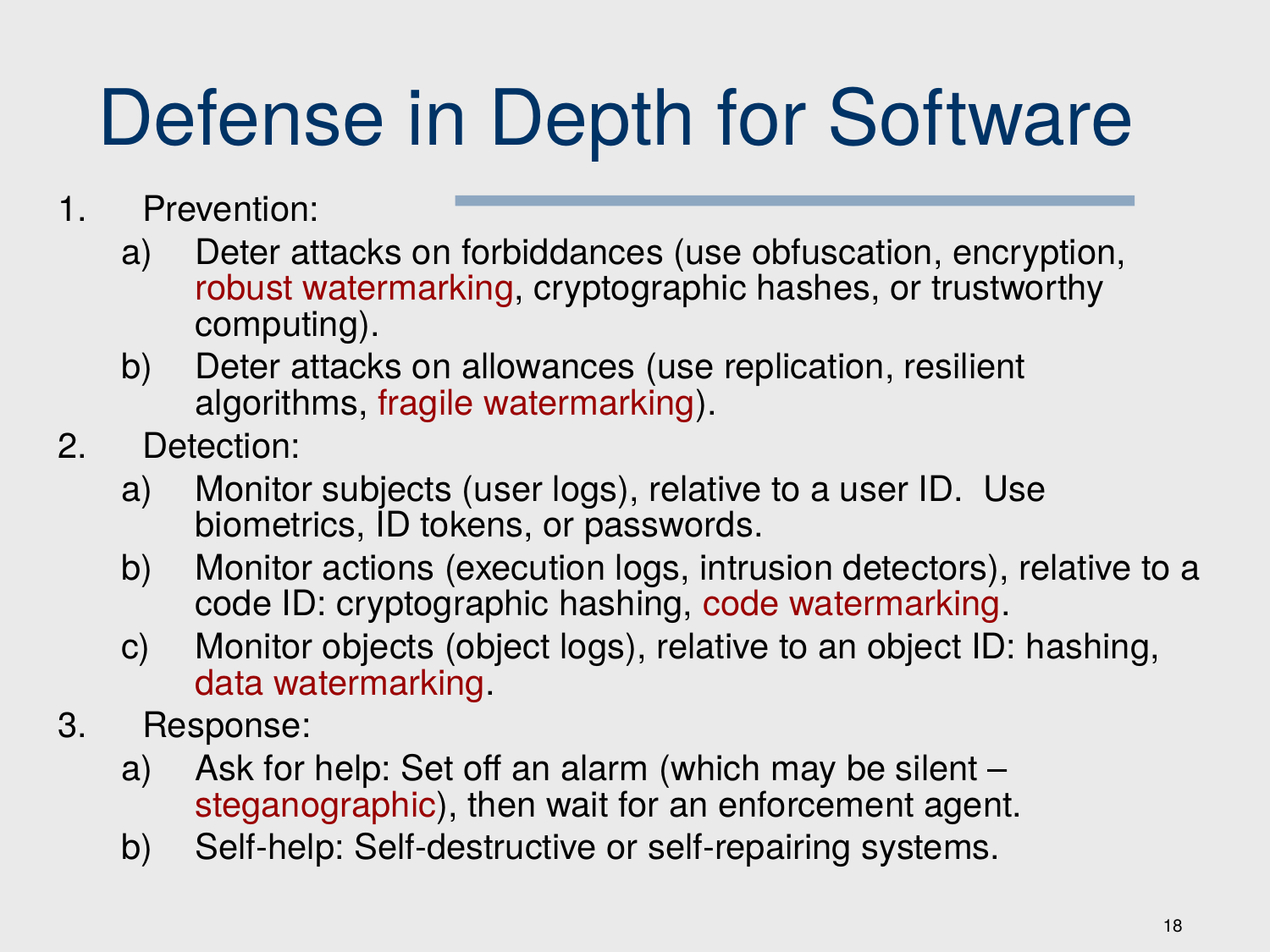

# Defense in Depth for Software
Prevention:
Deter attacks on forbiddances (use obfuscation, encryption, robust watermarking, cryptographic hashes, or trustworthy computing).
Deter attacks on allowances (use replication, resilient algorithms, fragile watermarking).
Detection:
Monitor subjects (user logs), relative to a user ID.  Use biometrics, ID tokens, or passwords.
Monitor actions (execution logs, intrusion detectors), relative to a code ID: cryptographic hashing, code watermarking.
Monitor objects (object logs), relative to an object ID: hashing, data watermarking.
Response:
Ask for help: Set off an alarm (which may be silent –steganographic), then wait for an enforcement agent.
Self-help: Self-destructive or self-repairing systems.
18